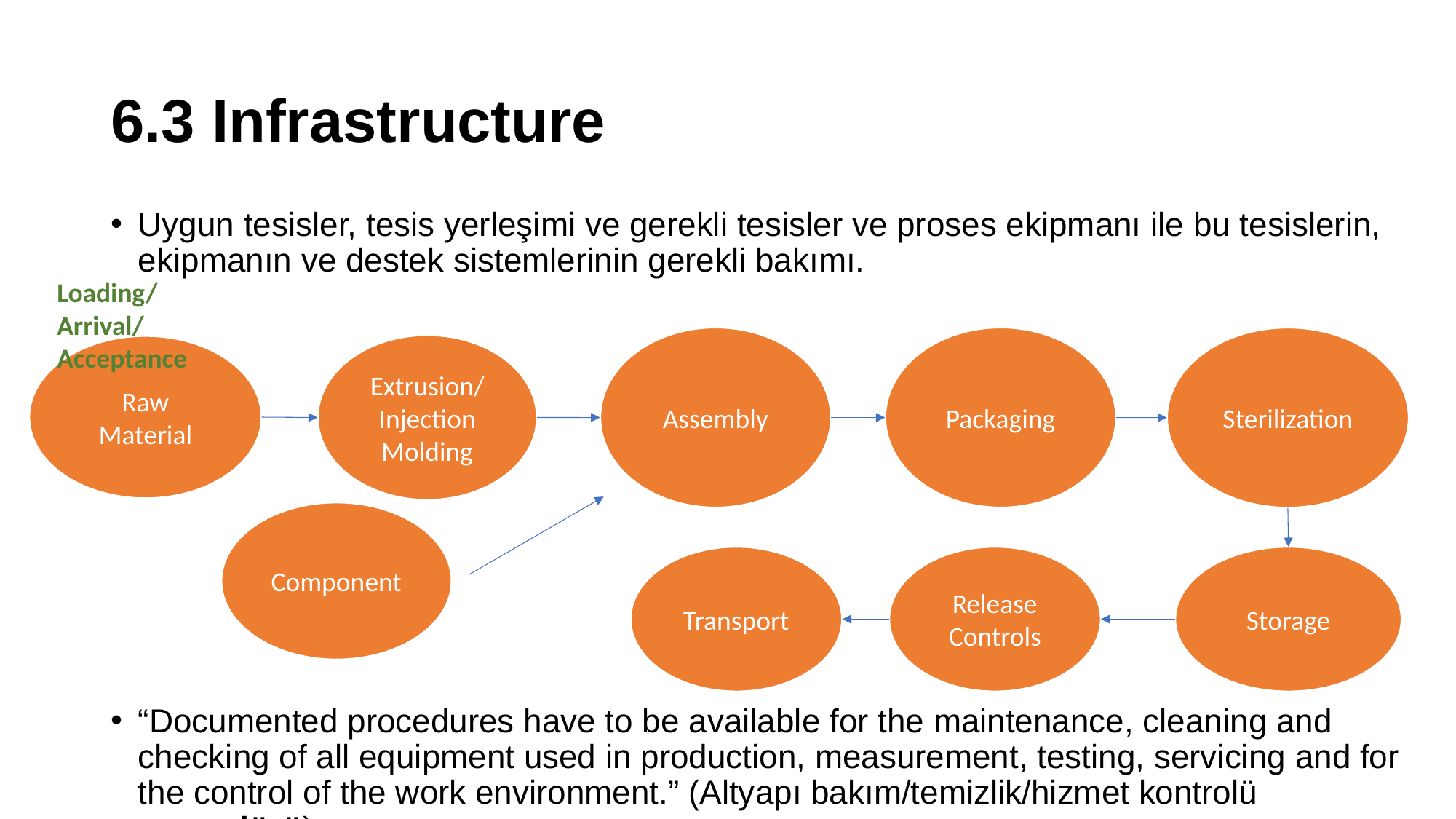

# 6.3 Infrastructure
Uygun tesisler, tesis yerleşimi ve gerekli tesisler ve proses ekipmanı ile bu tesislerin, ekipmanın ve destek sistemlerinin gerekli bakımı.

“Documented procedures have to be available for the maintenance, cleaning and checking of all equipment used in production, measurement, testing, servicing and for the control of the work environment.” (Altyapı bakım/temizlik/hizmet kontrolü prosedürü)
Loading/Arrival/Acceptance
Assembly
Packaging
Sterilization
Extrusion/ Injection Molding
Raw Material
Component
Storage
Transport
Release Controls